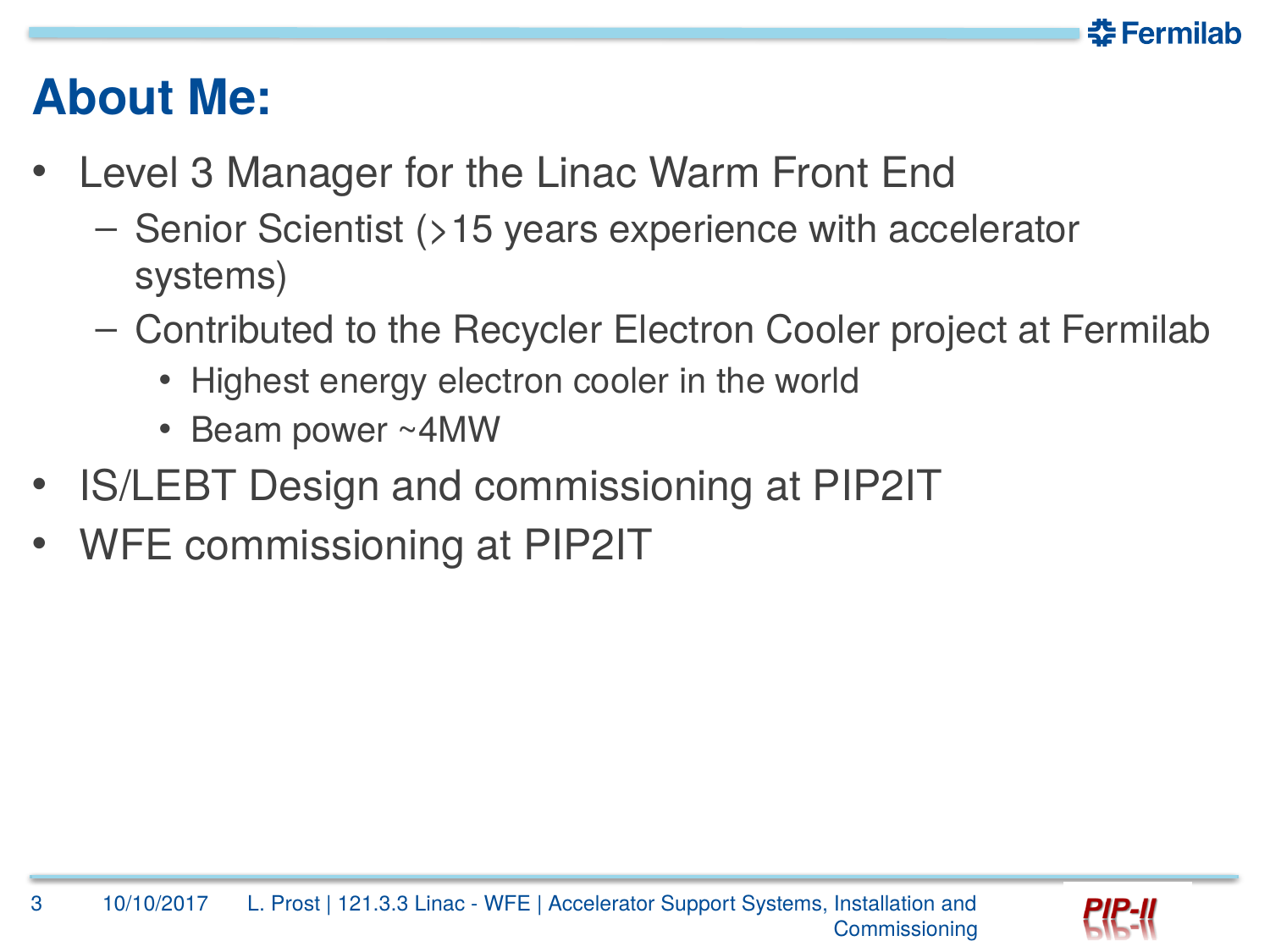

# About Me:
Level 3 Manager for the Linac Warm Front End
Senior Scientist (>15 years experience with accelerator systems)
Contributed to the Recycler Electron Cooler project at Fermilab
Highest energy electron cooler in the world
Beam power ~4MW
IS/LEBT Design and commissioning at PIP2IT
WFE commissioning at PIP2IT
3
10/10/2017
L. Prost | 121.3.3 Linac - WFE | Accelerator Support Systems, Installation and Commissioning